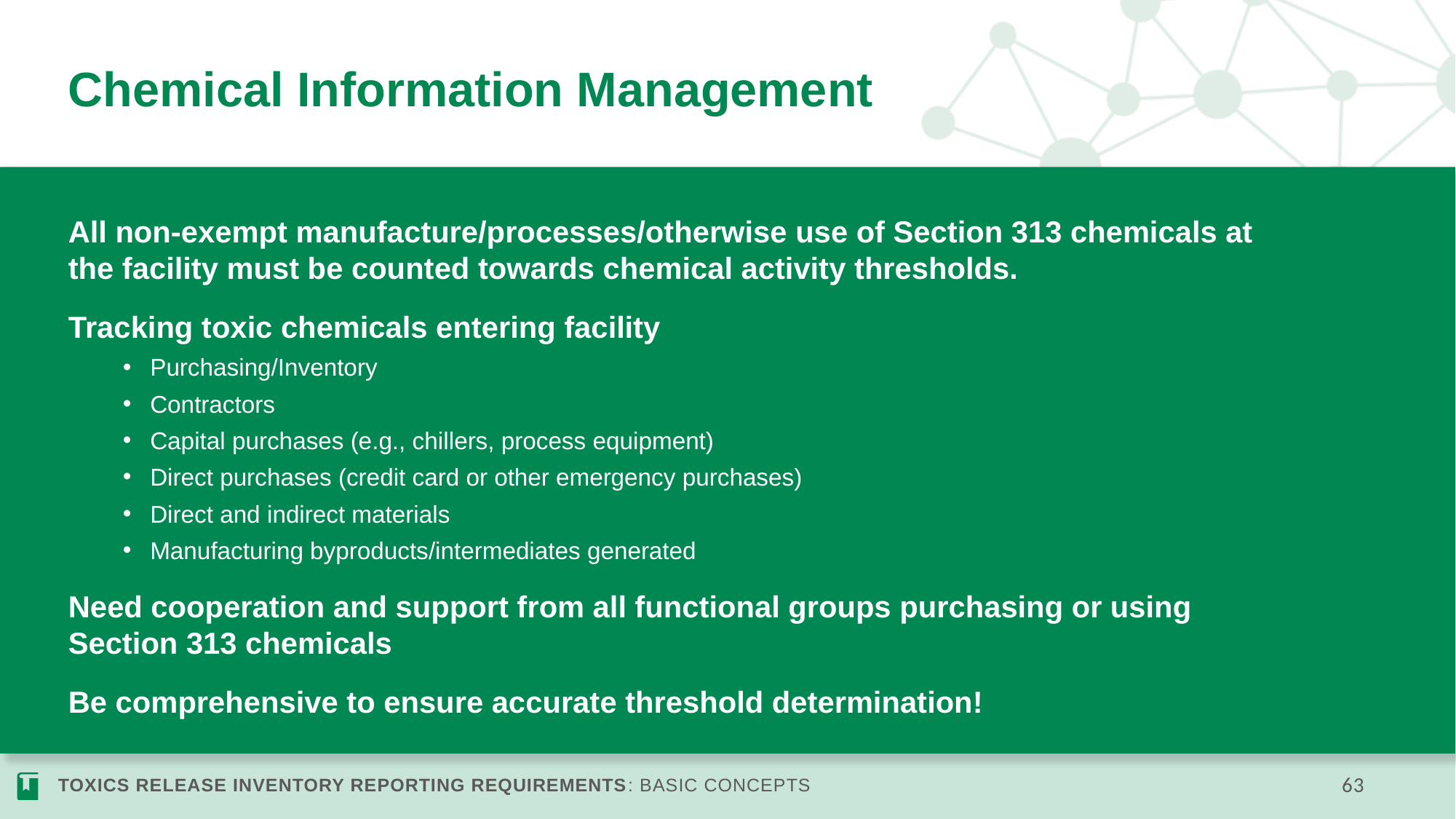

# Chemical Information Management
All non-exempt manufacture/processes/otherwise use of Section 313 chemicals at the facility must be counted towards chemical activity thresholds.
Tracking toxic chemicals entering facility
Purchasing/Inventory
Contractors
Capital purchases (e.g., chillers, process equipment)
Direct purchases (credit card or other emergency purchases)
Direct and indirect materials
Manufacturing byproducts/intermediates generated
Need cooperation and support from all functional groups purchasing or using Section 313 chemicals
Be comprehensive to ensure accurate threshold determination!